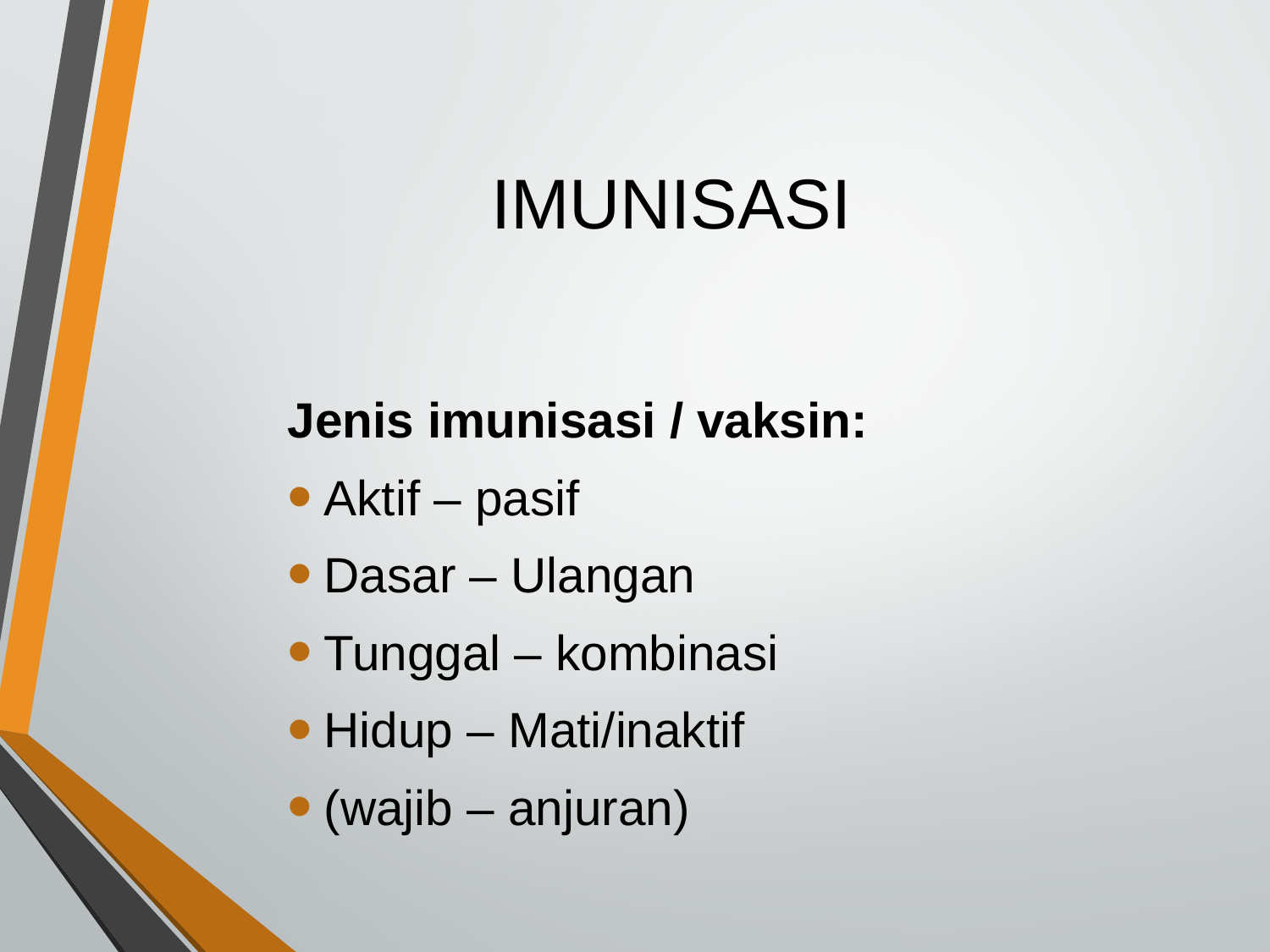

# IMUNISASI
Jenis imunisasi / vaksin:
Aktif – pasif
Dasar – Ulangan
Tunggal – kombinasi
Hidup – Mati/inaktif
(wajib – anjuran)